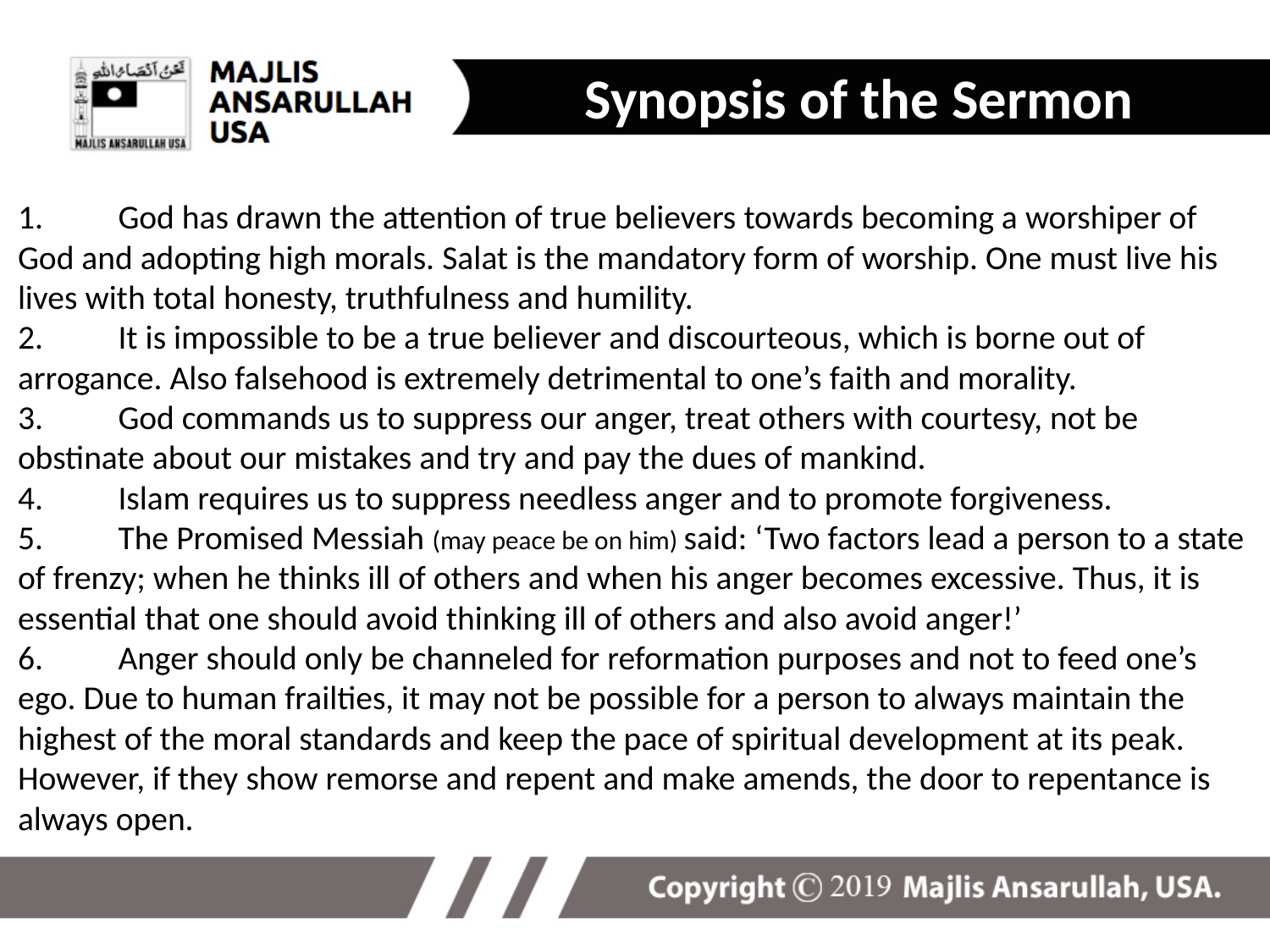

Synopsis of the Sermon
1.	God has drawn the attention of true believers towards becoming a worshiper of God and adopting high morals. Salat is the mandatory form of worship. One must live his lives with total honesty, truthfulness and humility.
2.	It is impossible to be a true believer and discourteous, which is borne out of arrogance. Also falsehood is extremely detrimental to one’s faith and morality.
3.	God commands us to suppress our anger, treat others with courtesy, not be obstinate about our mistakes and try and pay the dues of mankind.
4.	Islam requires us to suppress needless anger and to promote forgiveness.
5.	The Promised Messiah (may peace be on him) said: ‘Two factors lead a person to a state of frenzy; when he thinks ill of others and when his anger becomes excessive. Thus, it is essential that one should avoid thinking ill of others and also avoid anger!’
6.	Anger should only be channeled for reformation purposes and not to feed one’s ego. Due to human frailties, it may not be possible for a person to always maintain the highest of the moral standards and keep the pace of spiritual development at its peak. However, if they show remorse and repent and make amends, the door to repentance is always open.